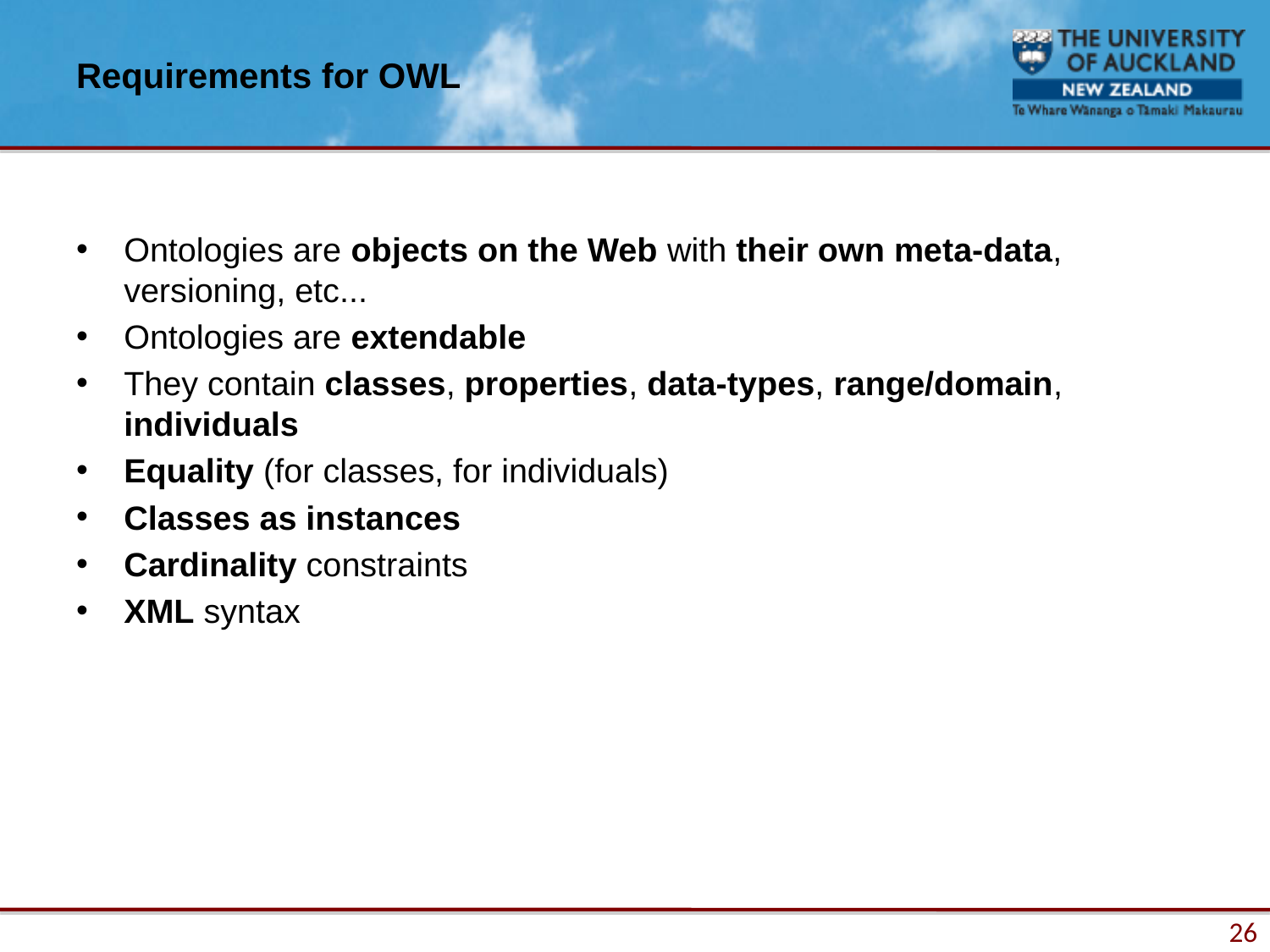

# Requirements for OWL
Ontologies are objects on the Web with their own meta-data, versioning, etc...
Ontologies are extendable
They contain classes, properties, data-types, range/domain, individuals
Equality (for classes, for individuals)
Classes as instances
Cardinality constraints
XML syntax